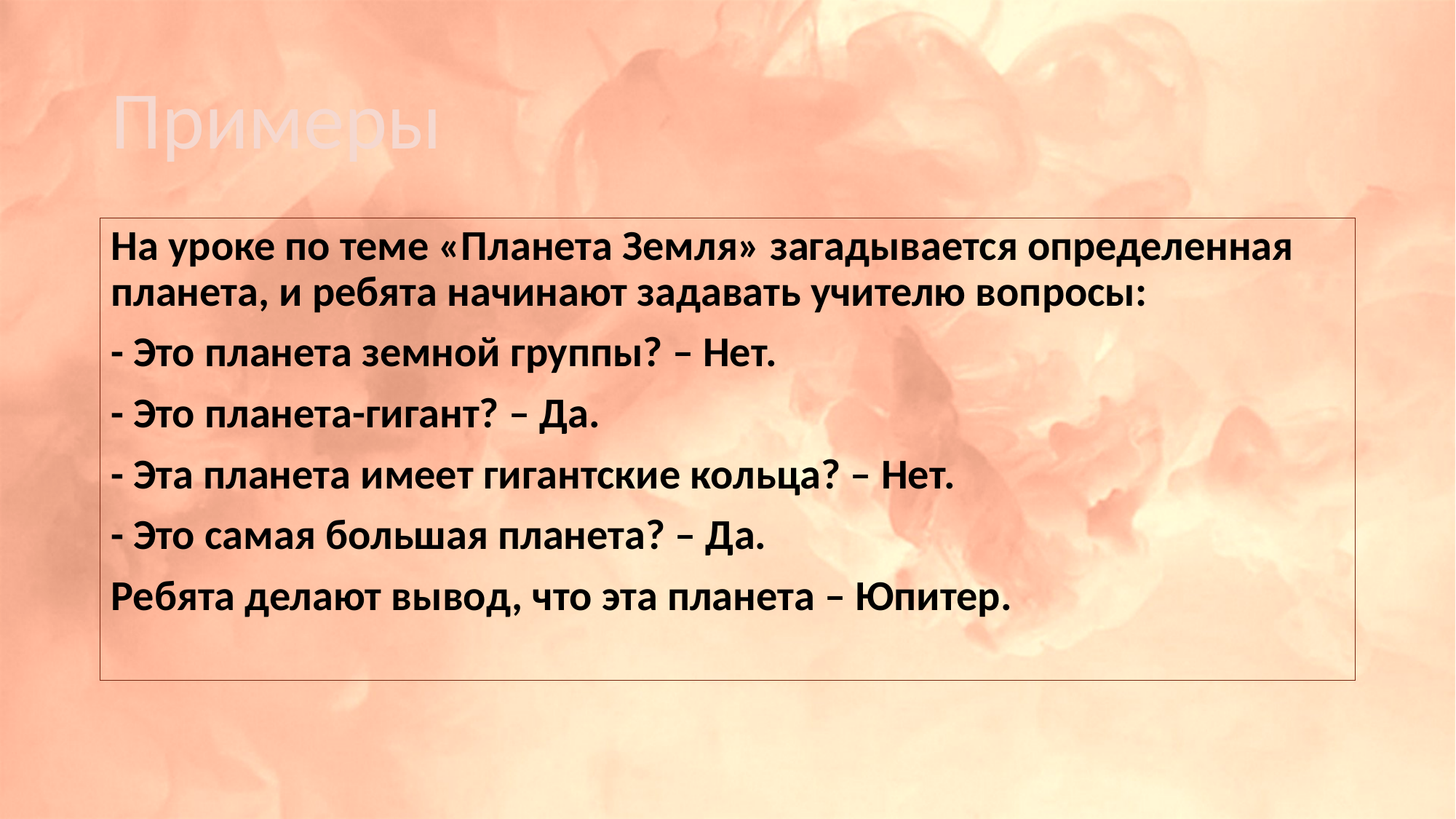

# Примеры
На уроке по теме «Планета Земля» загадывается определенная планета, и ребята начинают задавать учителю вопросы:
- Это планета земной группы? – Нет.
- Это планета-гигант? – Да.
- Эта планета имеет гигантские кольца? – Нет.
- Это самая большая планета? – Да.
Ребята делают вывод, что эта планета – Юпитер.